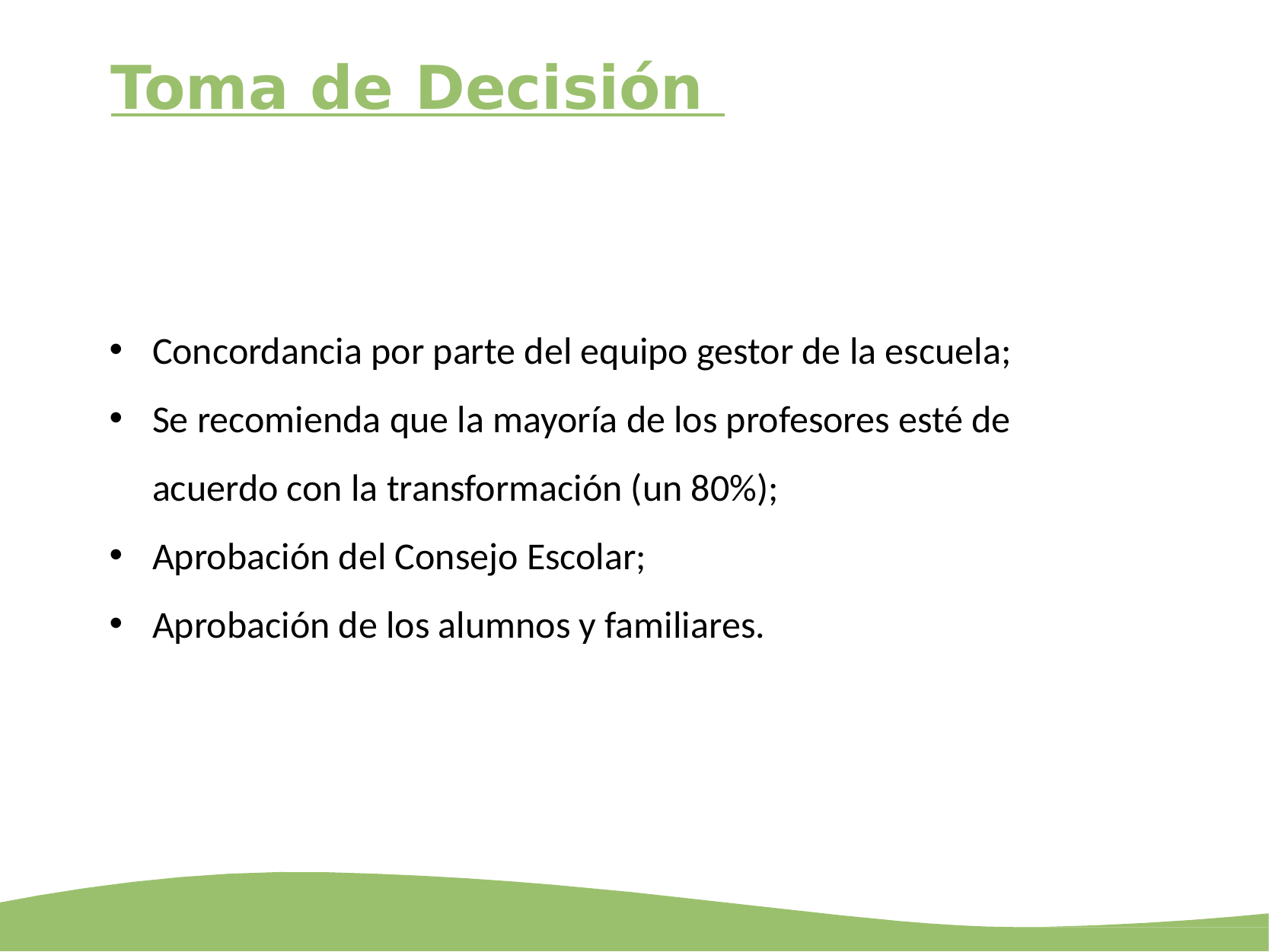

# Toma de Decisión
Concordancia por parte del equipo gestor de la escuela;
Se recomienda que la mayoría de los profesores esté de acuerdo con la transformación (un 80%);
Aprobación del Consejo Escolar;
Aprobación de los alumnos y familiares.